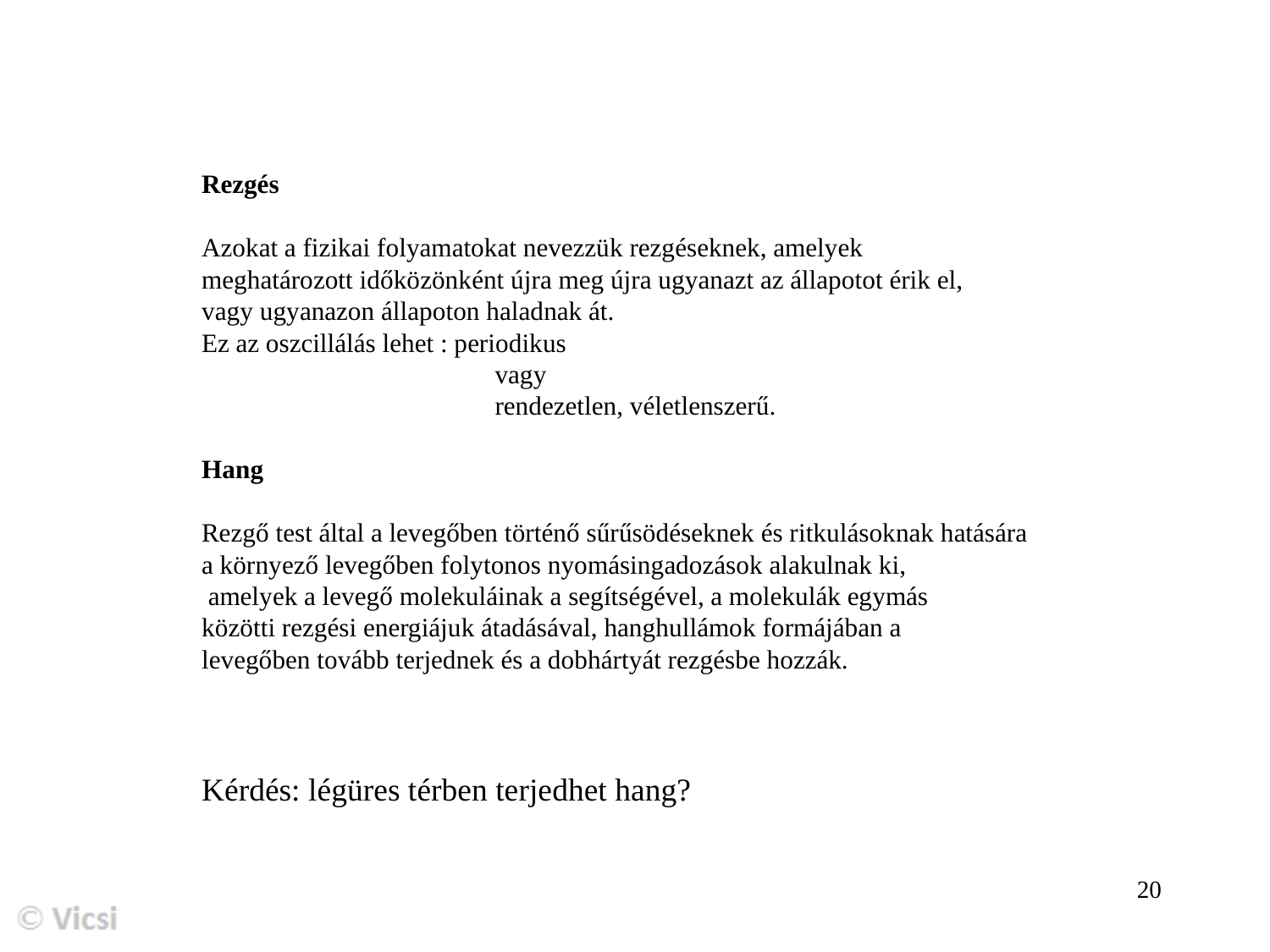

Rezgés

Azokat a fizikai folyamatokat nevezzük rezgéseknek, amelyek
meghatározott időközönként újra meg újra ugyanazt az állapotot érik el,
vagy ugyanazon állapoton haladnak át.
Ez az oszcillálás lehet : periodikus
		      vagy
		      rendezetlen, véletlenszerű.

Hang

Rezgő test által a levegőben történő sűrűsödéseknek és ritkulásoknak hatására a környező levegőben folytonos nyomásingadozások alakulnak ki,
 amelyek a levegő molekuláinak a segítségével, a molekulák egymás
közötti rezgési energiájuk átadásával, hanghullámok formájában a
levegőben tovább terjednek és a dobhártyát rezgésbe hozzák.

Kérdés: légüres térben terjedhet hang?
20